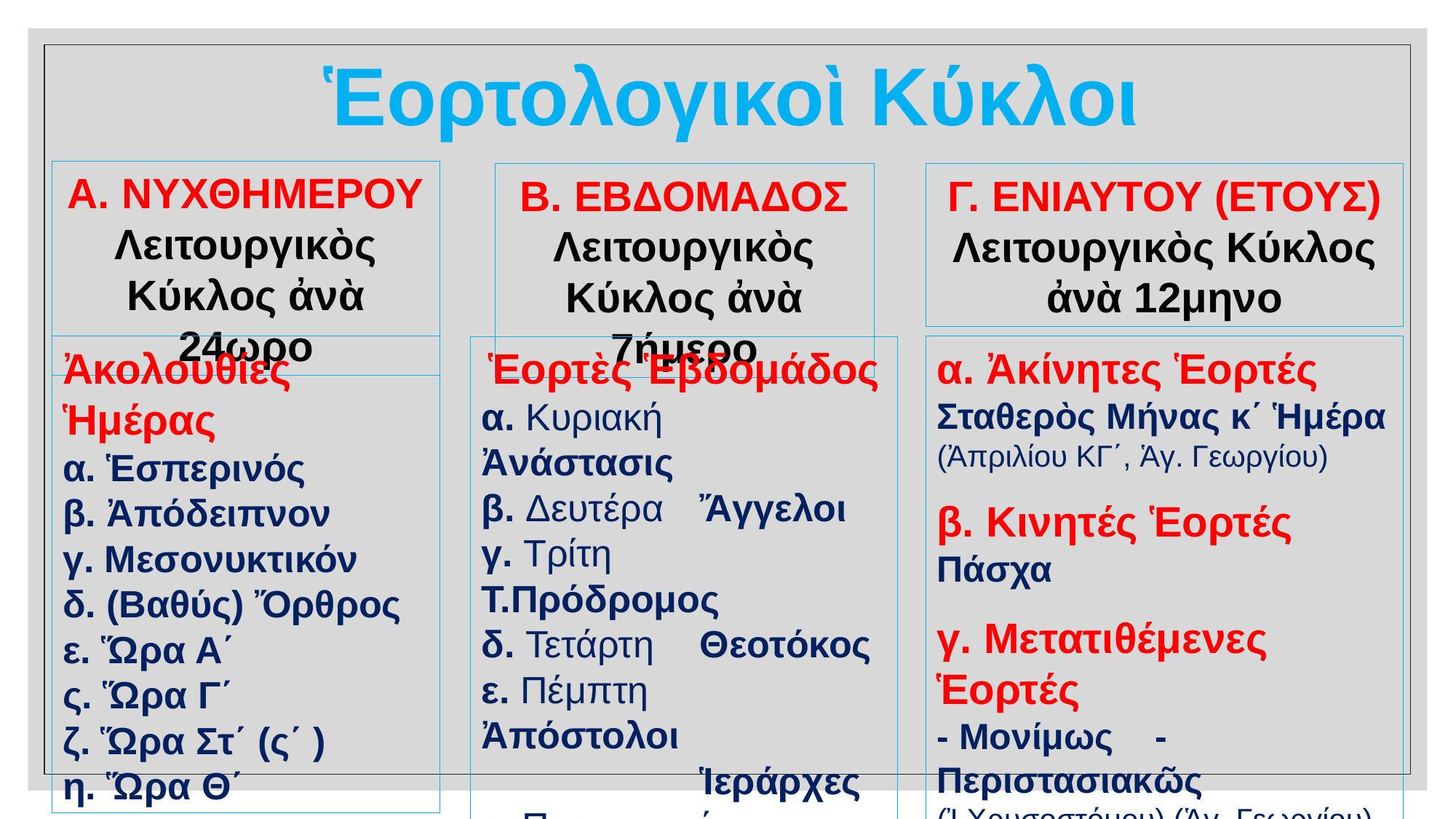

# Ἑορτολογικοὶ Κύκλοι
Α. ΝΥΧΘΗΜΕΡΟΥ
Λειτουργικὸς Κύκλος ἀνὰ 24ωρο
Β. ΕΒΔΟΜΑΔΟΣ
Λειτουργικὸς Κύκλος ἀνὰ 7ήμερο
Γ. ΕΝΙΑΥΤΟΥ (ΕΤΟΥΣ)
Λειτουργικὸς Κύκλος
ἀνὰ 12μηνο
Ἀκολουθίες Ἡμέρας
α. Ἑσπερινός
β. Ἀπόδειπνον
γ. Μεσονυκτικόν
δ. (Βαθύς) Ὄρθρος
ε. Ὥρα Α΄
ς. Ὥρα Γ΄
ζ. Ὥρα Στ΄ (ς΄ )
η. Ὥρα Θ΄
Ἑορτὲς Ἑβδομάδος
α. Κυριακή	Ἀνάστασις
β. Δευτέρα	Ἄγγελοι
γ. Τρίτη	Τ.Πρόδρομος
δ. Τετάρτη	Θεοτόκος
ε. Πέμπτη	Ἀπόστολοι
		Ἱεράρχες
ς. Παρασκευή	Σταύρωσις
ζ. Σάββατο	Κεκοιμημένοι
α. Ἀκίνητες Ἑορτές
Σταθερὸς Μήνας κ΄ Ἡμέρα
(Ἀπριλίου ΚΓ΄, Ἁγ. Γεωργίου)

β. Κινητές Ἑορτές
Πάσχα

γ. Μετατιθέμενες Ἑορτές
- Μονίμως 	- Περιστασιακῶς
(Ἰ.Χρυσοστόμου) (Ἁγ. Γεωργίου)